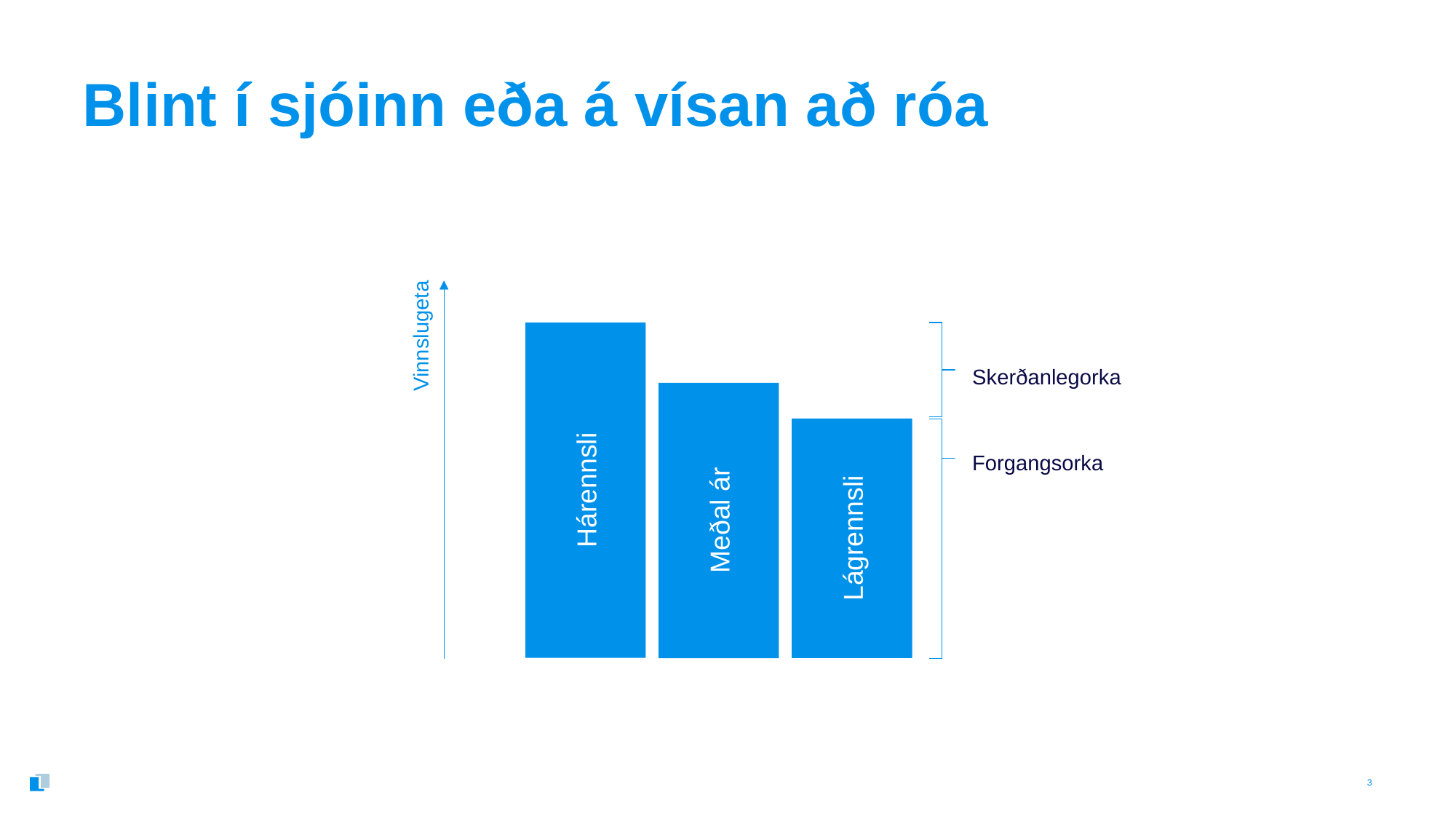

# Blint í sjóinn eða á vísan að róa
Hárennsli

Vinnslugeta
Skerðanlegorka
Meðal ár
Lágrennsli

Forgangsorka
3